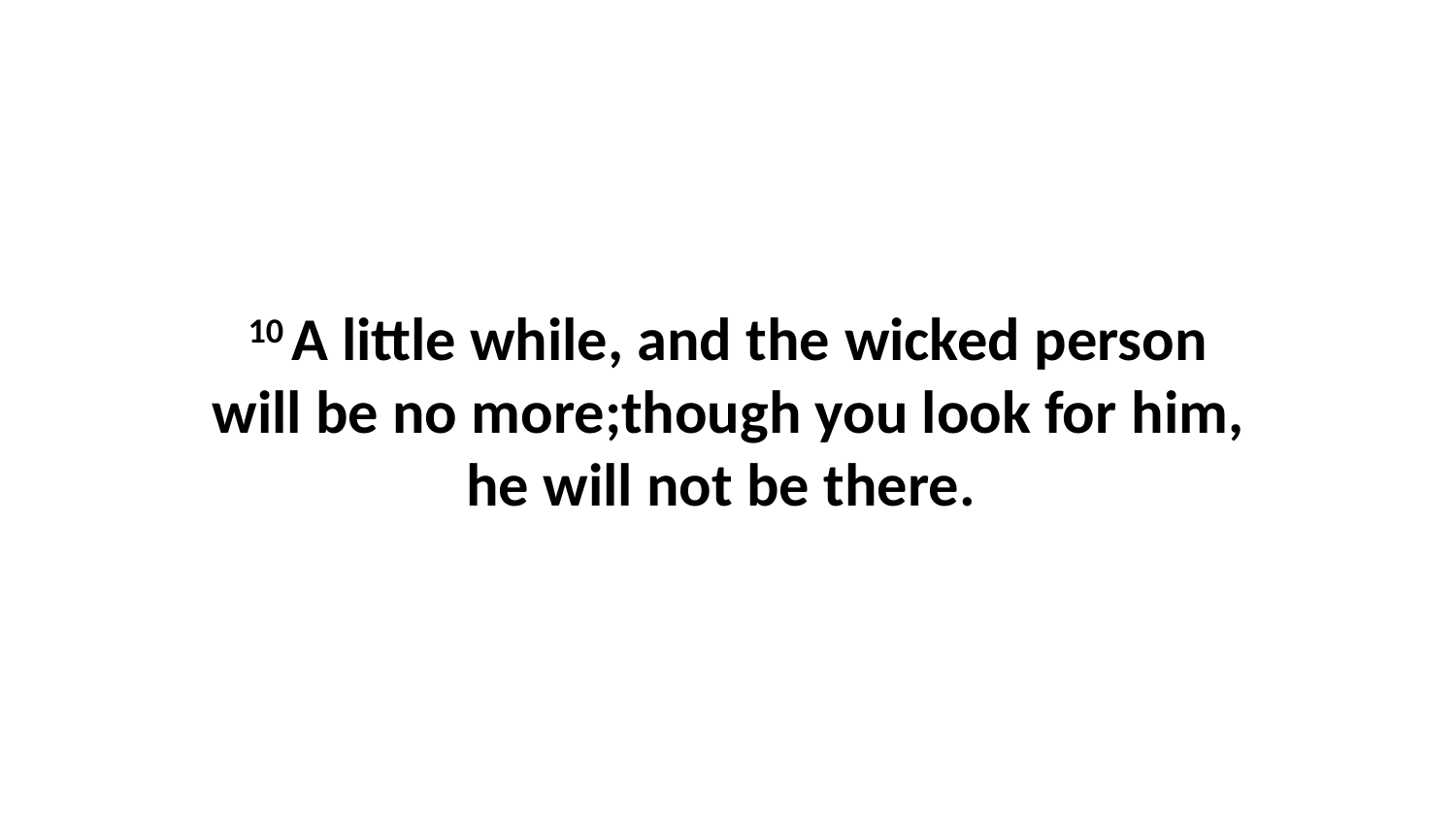

10 A little while, and the wicked person will be no more;though you look for him, he will not be there.